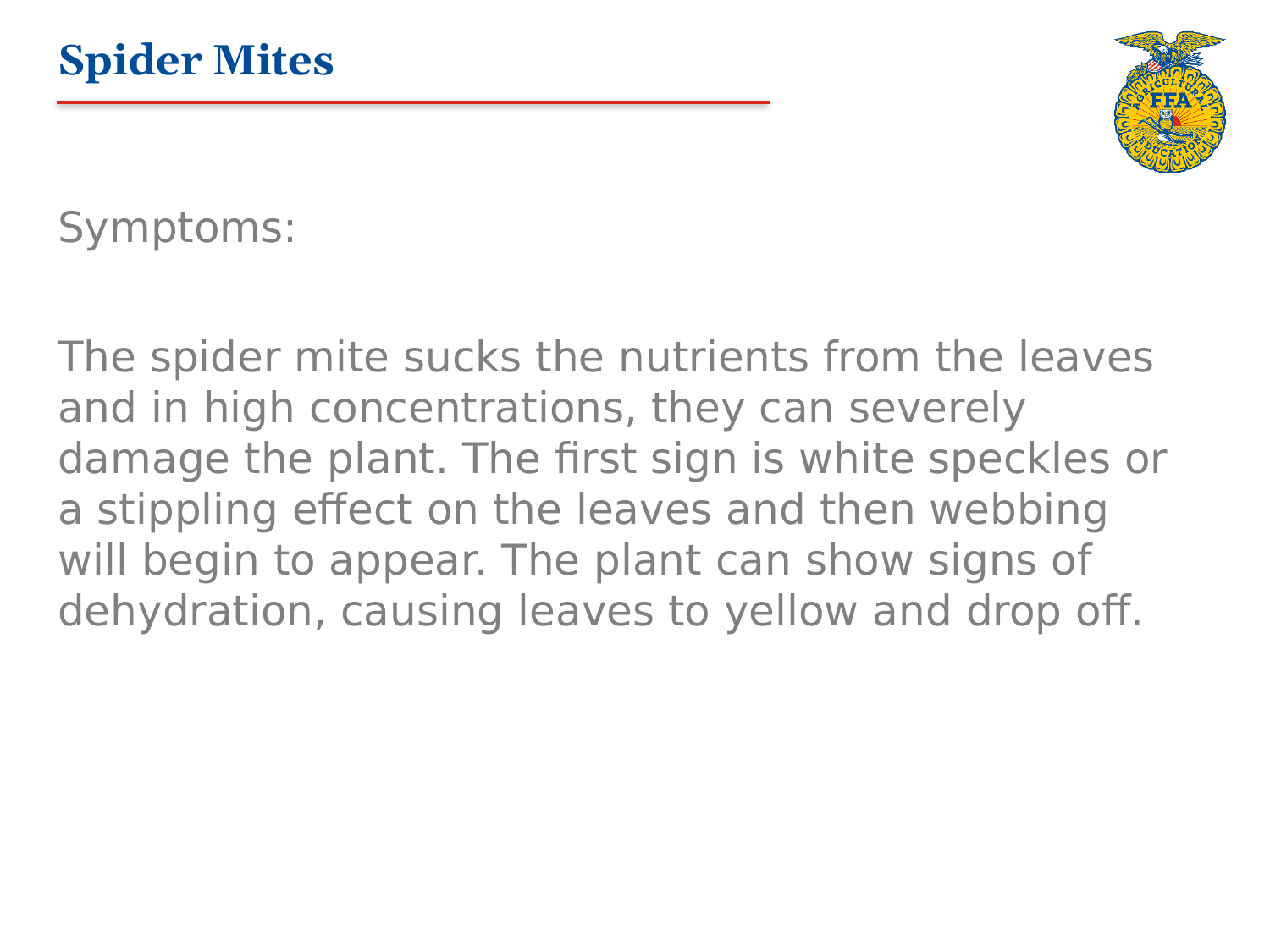

# Spider Mites
Symptoms:

The spider mite sucks the nutrients from the leaves and in high concentrations, they can severely damage the plant. The first sign is white speckles or a stippling effect on the leaves and then webbing will begin to appear. The plant can show signs of dehydration, causing leaves to yellow and drop off.